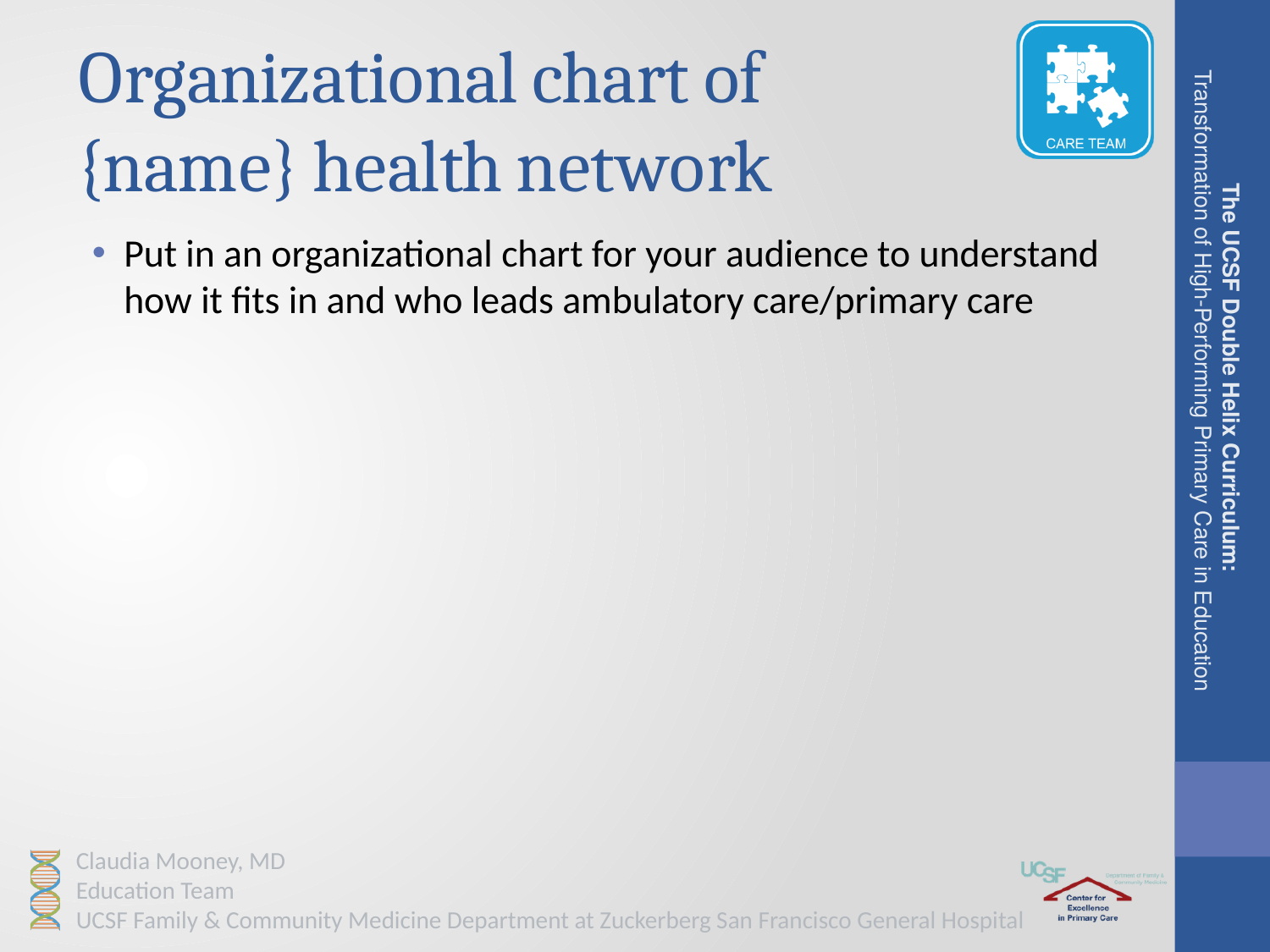

# Organizational chart of {name} health network
Put in an organizational chart for your audience to understand how it fits in and who leads ambulatory care/primary care
The UCSF Double Helix Curriculum:
Transformation of High-Performing Primary Care in Education